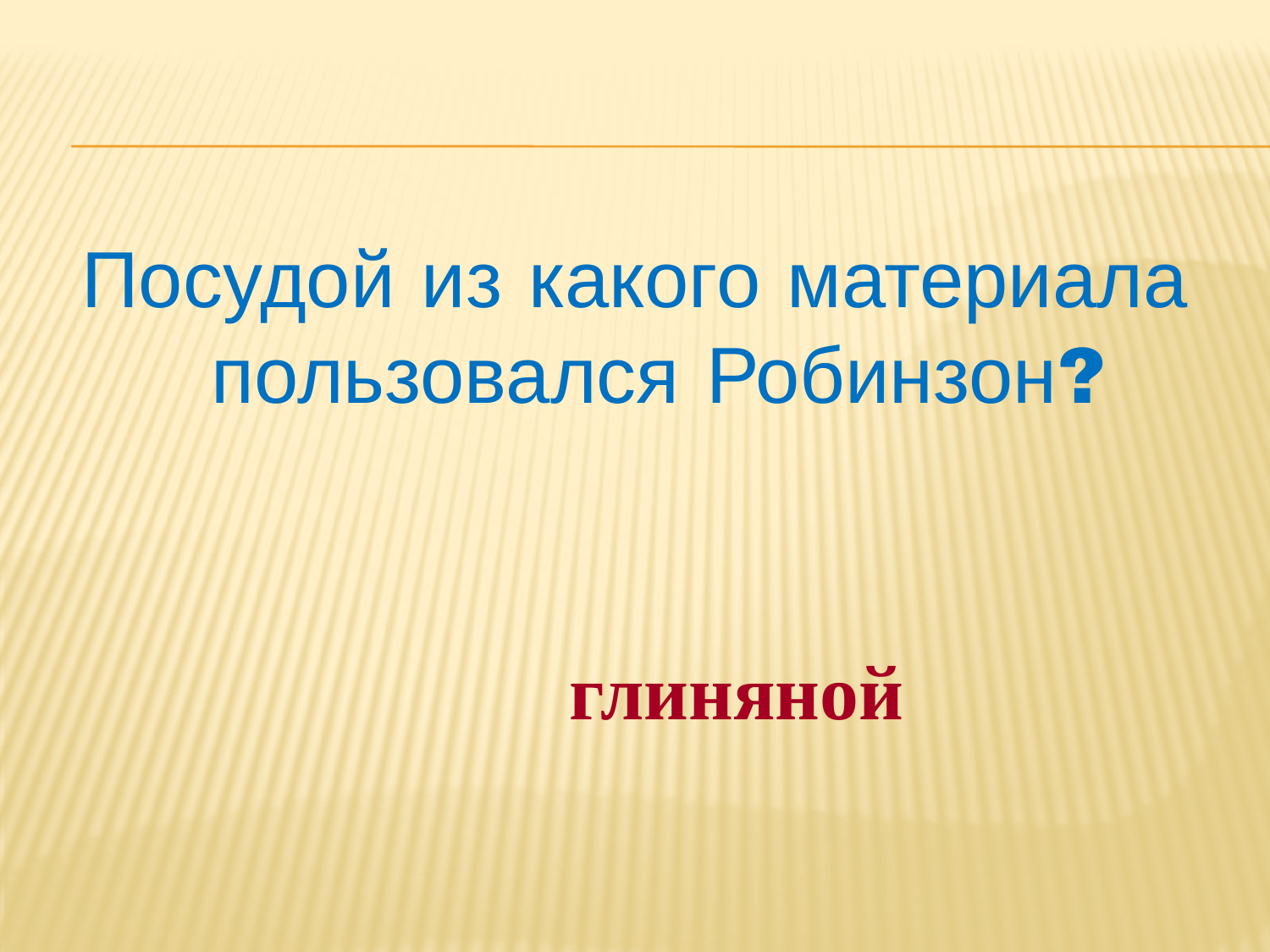

#
Посудой из какого материала пользовался Робинзон?
глиняной